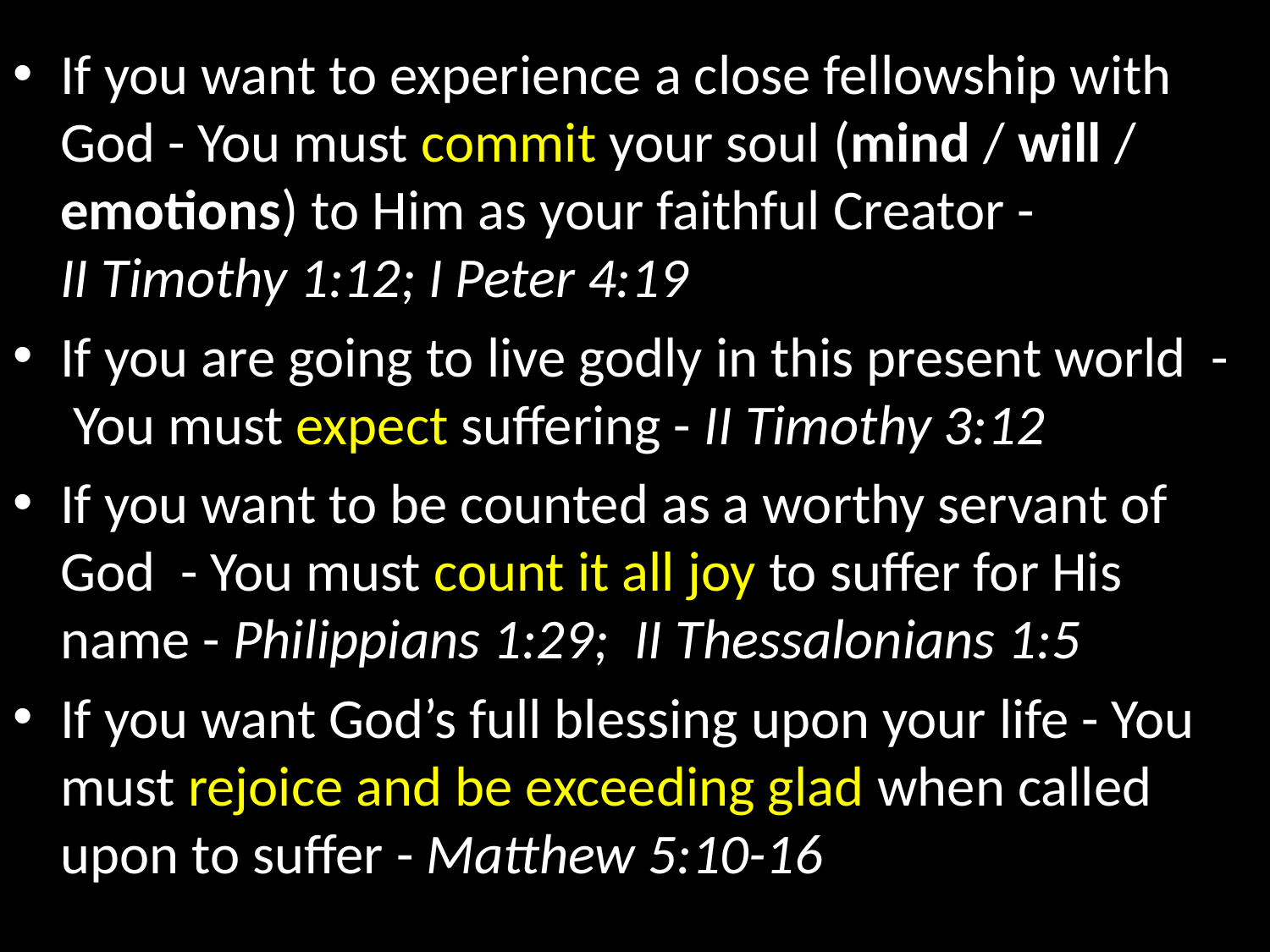

If you want to experience a close fellowship with God - You must commit your soul (mind / will / emotions) to Him as your faithful Creator -               II Timothy 1:12; I Peter 4:19
If you are going to live godly in this present world  -  You must expect suffering - II Timothy 3:12
If you want to be counted as a worthy servant of God  - You must count it all joy to suffer for His name - Philippians 1:29;  II Thessalonians 1:5
If you want God’s full blessing upon your life - You must rejoice and be exceeding glad when called upon to suffer - Matthew 5:10-16